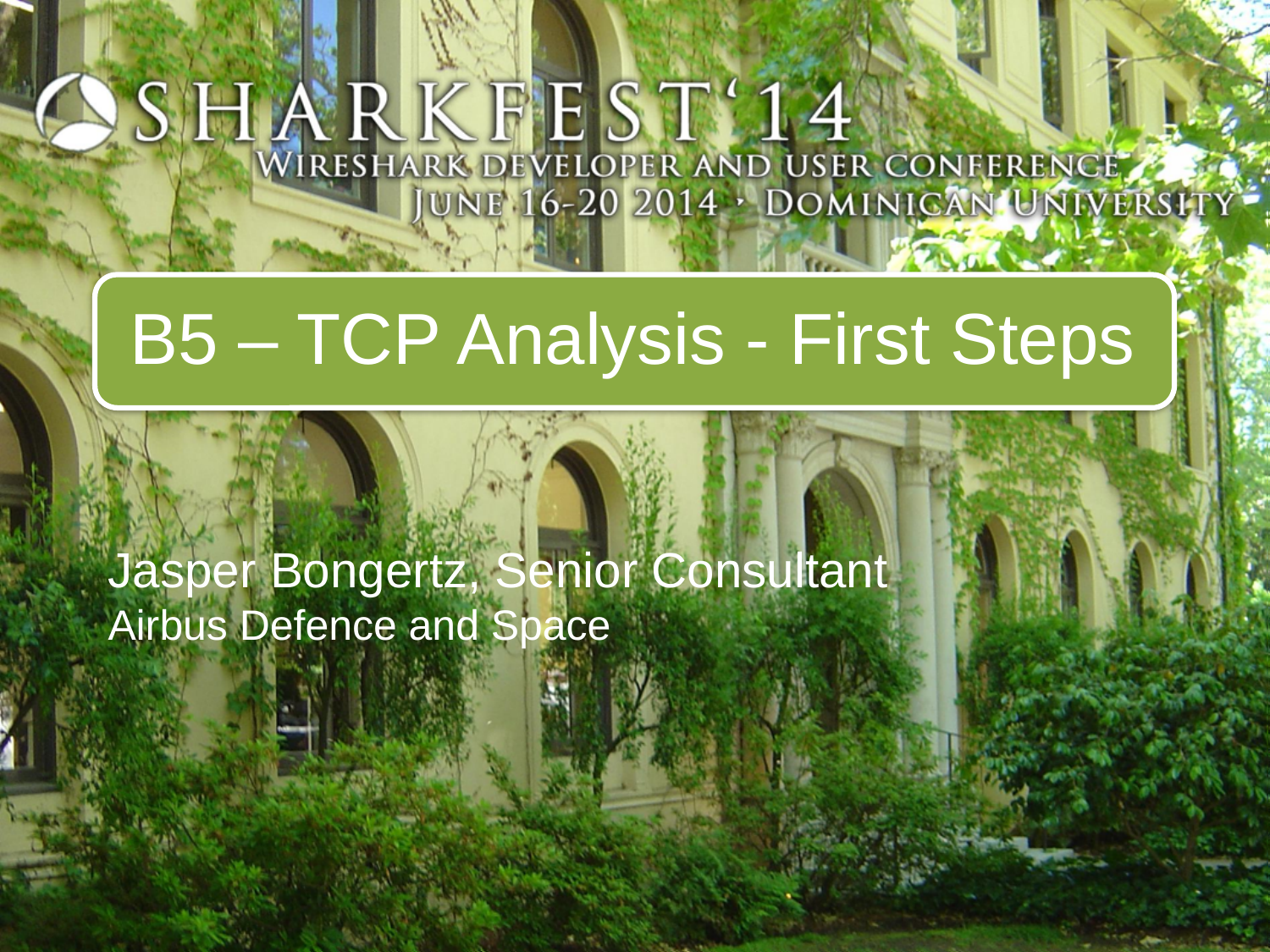

B5 – TCP Analysis - First Steps
Jasper Bongertz, Senior Consultant
Airbus Defence and Space